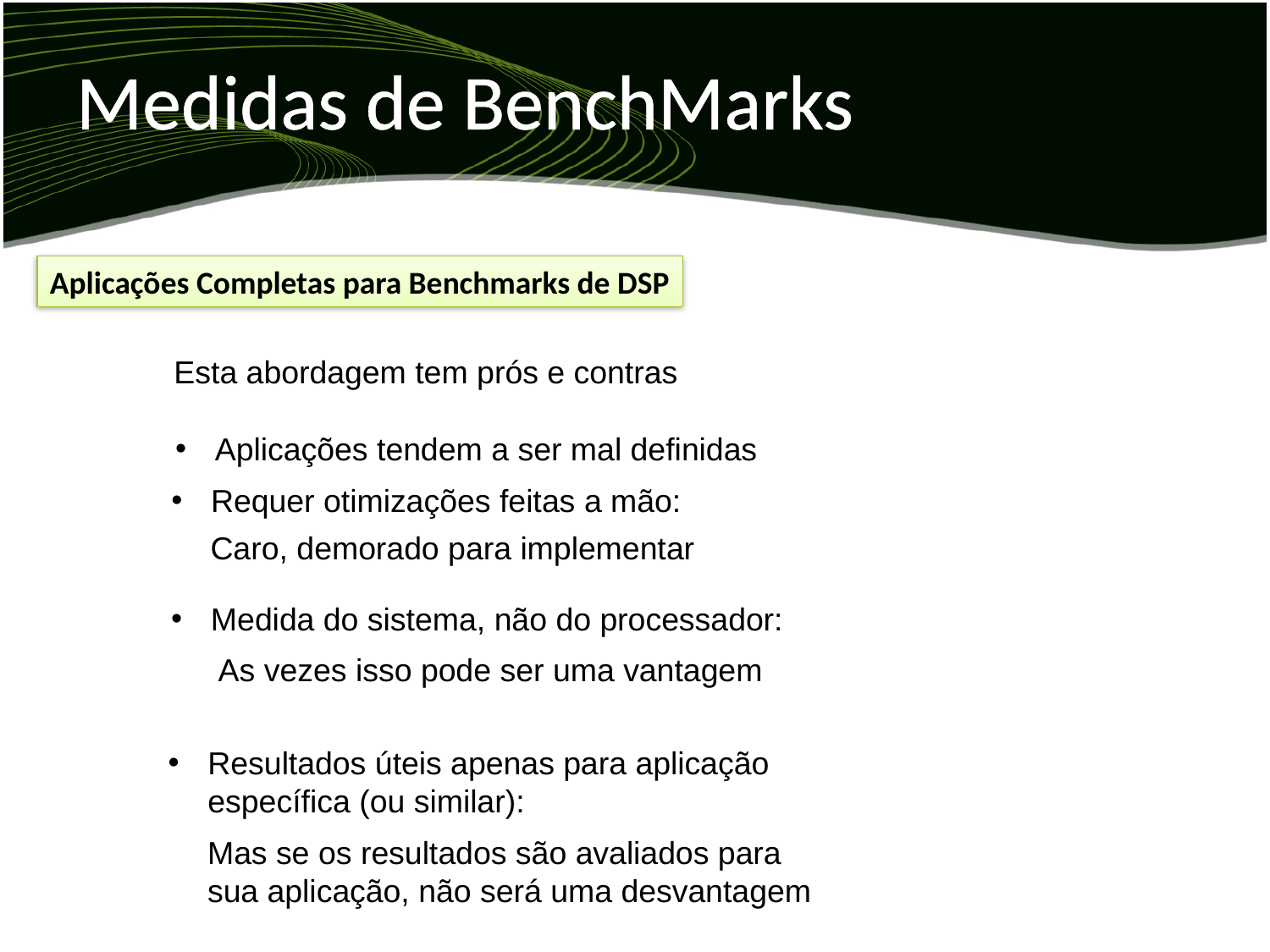

# Medidas de BenchMarks
Aplicações Completas para Benchmarks de DSP
Esta abordagem tem prós e contras
Aplicações tendem a ser mal definidas
Requer otimizações feitas a mão:
Caro, demorado para implementar
Medida do sistema, não do processador:
As vezes isso pode ser uma vantagem
Resultados úteis apenas para aplicação específica (ou similar):
Mas se os resultados são avaliados para sua aplicação, não será uma desvantagem